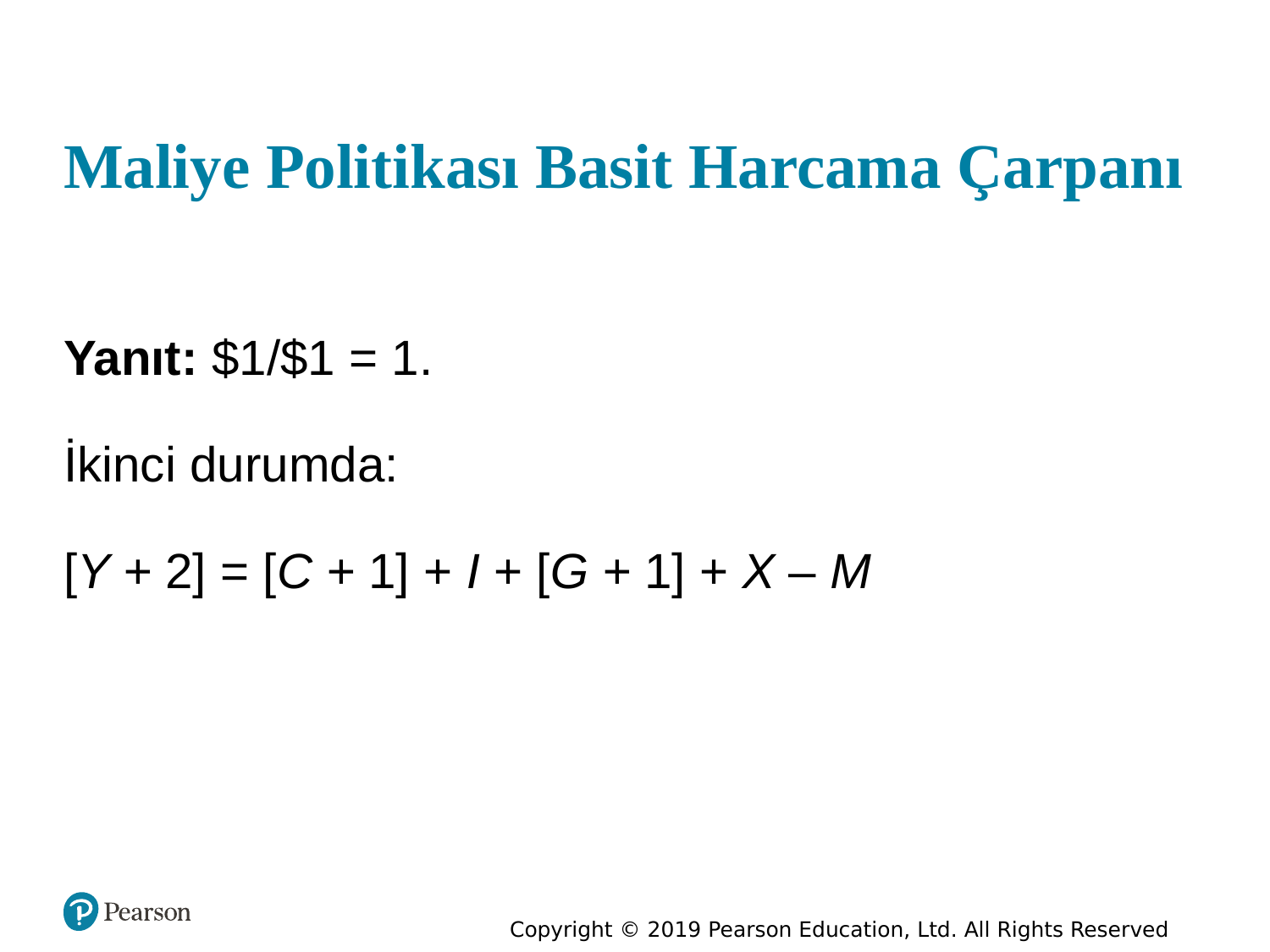

# Maliye Politikası Basit Harcama Çarpanı
Yanıt: $1/$1 = 1.
İkinci durumda:
[Y + 2] = [C + 1] + I + [G + 1] + X – M